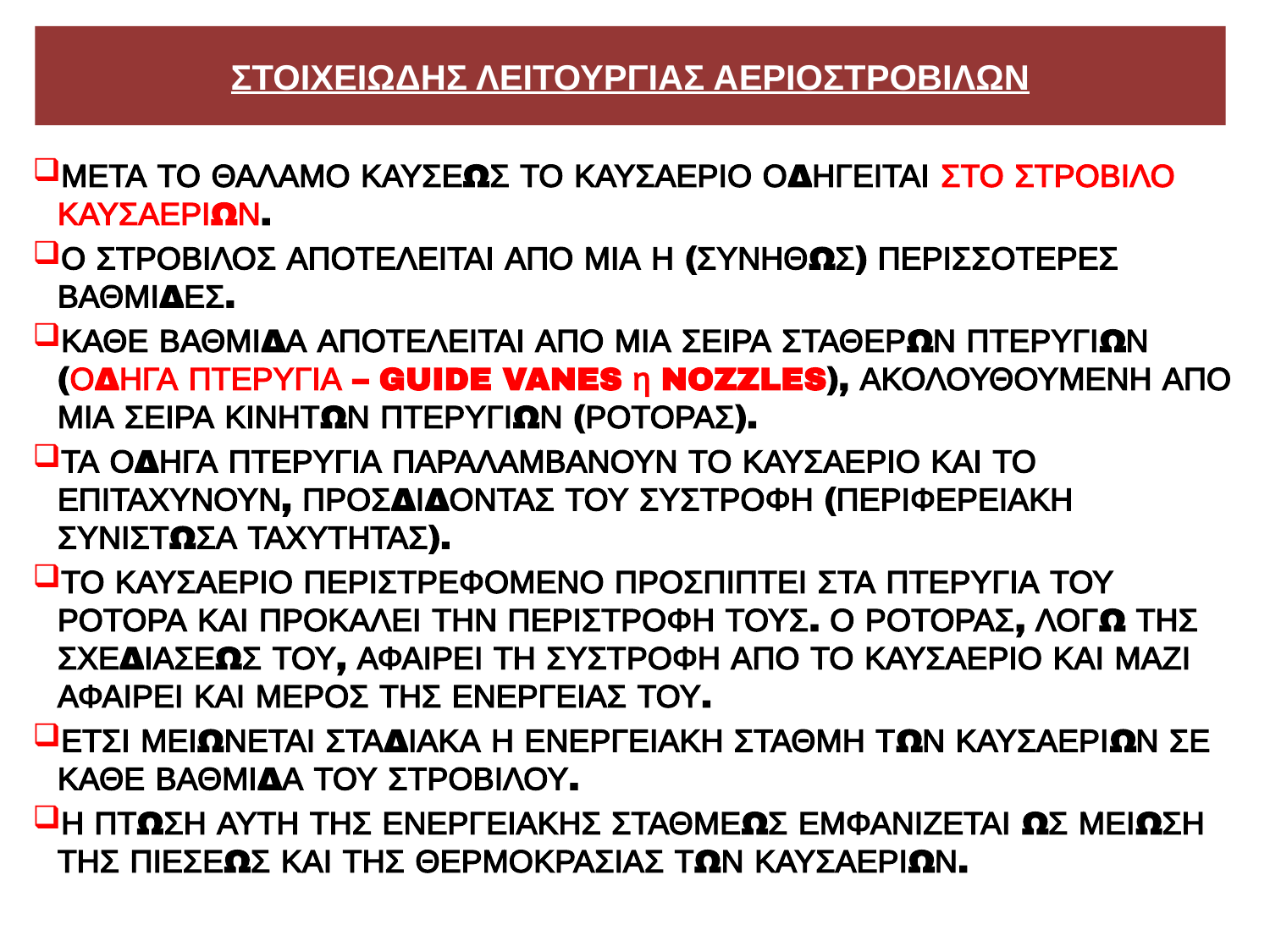

ΣΤΟΙΧΕΙΩΔΗΣ ΛΕΙΤΟΥΡΓΙΑΣ ΑΕΡΙΟΣΤΡΟΒΙΛΩΝ
ΜΕΤΑ ΤΟ ΘΑΛΑΜΟ ΚΑΥΣΕΩΣ ΤΟ ΚΑΥΣΑΕΡΙΟ ΟΔΗΓΕΙΤΑΙ ΣΤΟ ΣΤΡΟΒΙΛΟ ΚΑΥΣΑΕΡΙΩΝ.
Ο ΣΤΡΟΒΙΛΟΣ ΑΠΟΤΕΛΕΙΤΑΙ ΑΠΟ ΜΙΑ Η (ΣΥΝΗΘΩΣ) ΠΕΡΙΣΣΟΤΕΡΕΣ ΒΑΘΜΙΔΕΣ.
ΚΑΘΕ ΒΑΘΜΙΔΑ ΑΠΟΤΕΛΕΙΤΑΙ ΑΠΟ ΜΙΑ ΣΕΙΡΑ ΣΤΑΘΕΡΩΝ ΠΤΕΡΥΓΙΩΝ (ΟΔΗΓΑ ΠΤΕΡΥΓΙΑ – GUIDE VANES η NOZZLES), ΑΚΟΛΟΥΘΟΥΜΕΝΗ ΑΠΟ ΜΙΑ ΣΕΙΡΑ ΚΙΝΗΤΩΝ ΠΤΕΡΥΓΙΩΝ (ΡΟΤΟΡΑΣ).
ΤΑ ΟΔΗΓΑ ΠΤΕΡΥΓΙΑ ΠΑΡΑΛΑΜΒΑΝΟΥΝ ΤΟ ΚΑΥΣΑΕΡΙΟ ΚΑΙ ΤΟ ΕΠΙΤΑΧΥΝΟΥΝ, ΠΡΟΣΔΙΔΟΝΤΑΣ ΤΟΥ ΣΥΣΤΡΟΦΗ (ΠΕΡΙΦΕΡΕΙΑΚΗ ΣΥΝΙΣΤΩΣΑ ΤΑΧΥΤΗΤΑΣ).
ΤΟ ΚΑΥΣΑΕΡΙΟ ΠΕΡΙΣΤΡΕΦΟΜΕΝΟ ΠΡΟΣΠΙΠΤΕΙ ΣΤΑ ΠΤΕΡΥΓΙΑ ΤΟΥ ΡΟΤΟΡΑ ΚΑΙ ΠΡΟΚΑΛΕΙ ΤΗΝ ΠΕΡΙΣΤΡΟΦΗ ΤΟΥΣ. Ο ΡΟΤΟΡΑΣ, ΛΟΓΩ ΤΗΣ ΣΧΕΔΙΑΣΕΩΣ ΤΟΥ, ΑΦΑΙΡΕΙ ΤΗ ΣΥΣΤΡΟΦΗ ΑΠΟ ΤΟ ΚΑΥΣΑΕΡΙΟ ΚΑΙ ΜΑΖΙ ΑΦΑΙΡΕΙ ΚΑΙ ΜΕΡΟΣ ΤΗΣ ΕΝΕΡΓΕΙΑΣ ΤΟΥ.
ΕΤΣΙ ΜΕΙΩΝΕΤΑΙ ΣΤΑΔΙΑΚΑ Η ΕΝΕΡΓΕΙΑΚΗ ΣΤΑΘΜΗ ΤΩΝ ΚΑΥΣΑΕΡΙΩΝ ΣΕ ΚΑΘΕ ΒΑΘΜΙΔΑ ΤΟΥ ΣΤΡΟΒΙΛΟΥ.
Η ΠΤΩΣΗ ΑΥΤΗ ΤΗΣ ΕΝΕΡΓΕΙΑΚΗΣ ΣΤΑΘΜΕΩΣ ΕΜΦΑΝΙΖΕΤΑΙ ΩΣ ΜΕΙΩΣΗ ΤΗΣ ΠΙΕΣΕΩΣ ΚΑΙ ΤΗΣ ΘΕΡΜΟΚΡΑΣΙΑΣ ΤΩΝ ΚΑΥΣΑΕΡΙΩΝ.